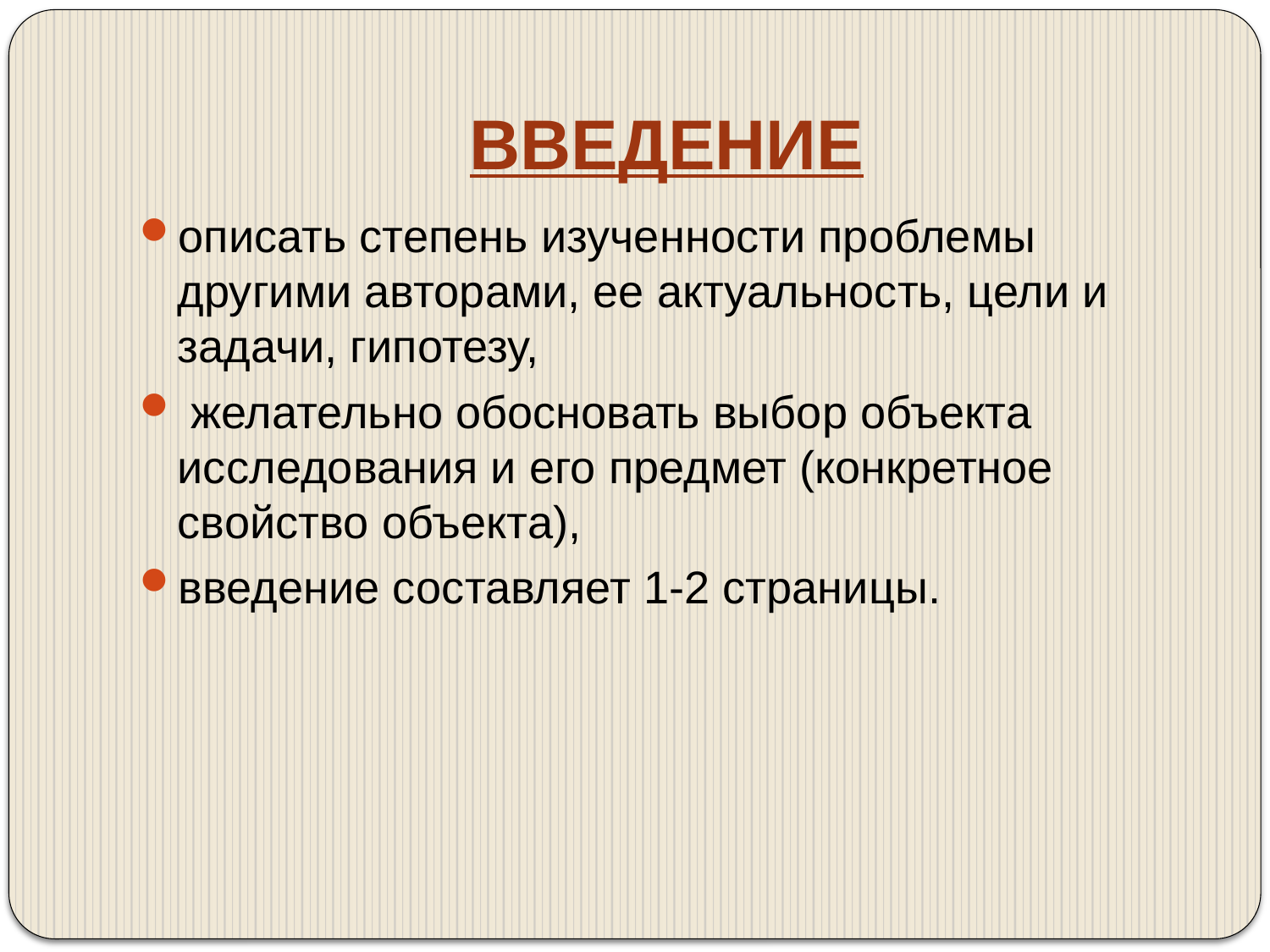

# ВВЕДЕНИЕ
описать степень изученности проблемы другими авторами, ее актуальность, цели и задачи, гипотезу,
 желательно обосновать выбор объекта исследования и его предмет (конкретное свойство объекта),
введение составляет 1-2 страницы.